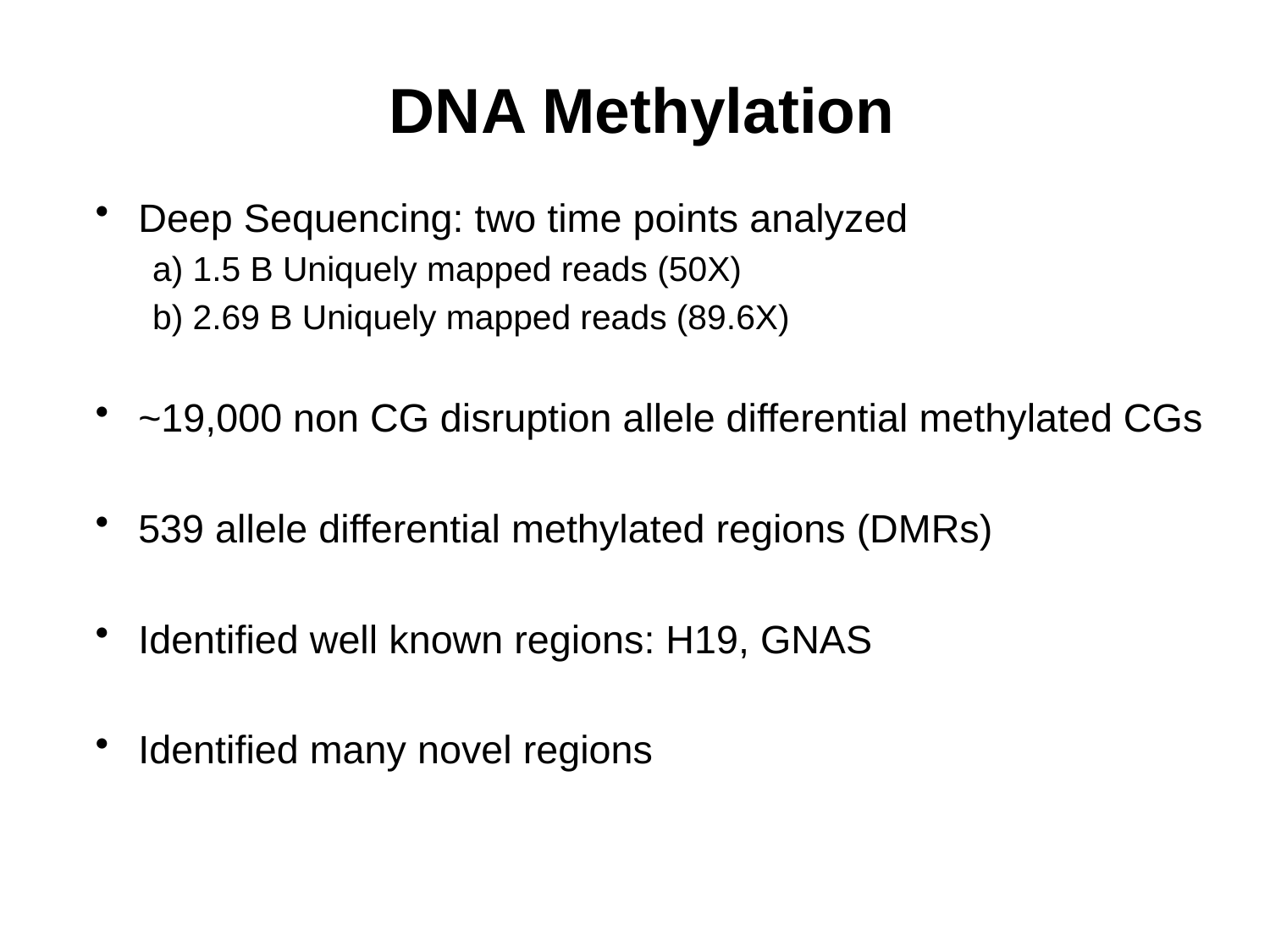

DNA Methylation
Deep Sequencing: two time points analyzed
a) 1.5 B Uniquely mapped reads (50X)
b) 2.69 B Uniquely mapped reads (89.6X)

~19,000 non CG disruption allele differential methylated CGs

539 allele differential methylated regions (DMRs)

Identified well known regions: H19, GNAS

Identified many novel regions